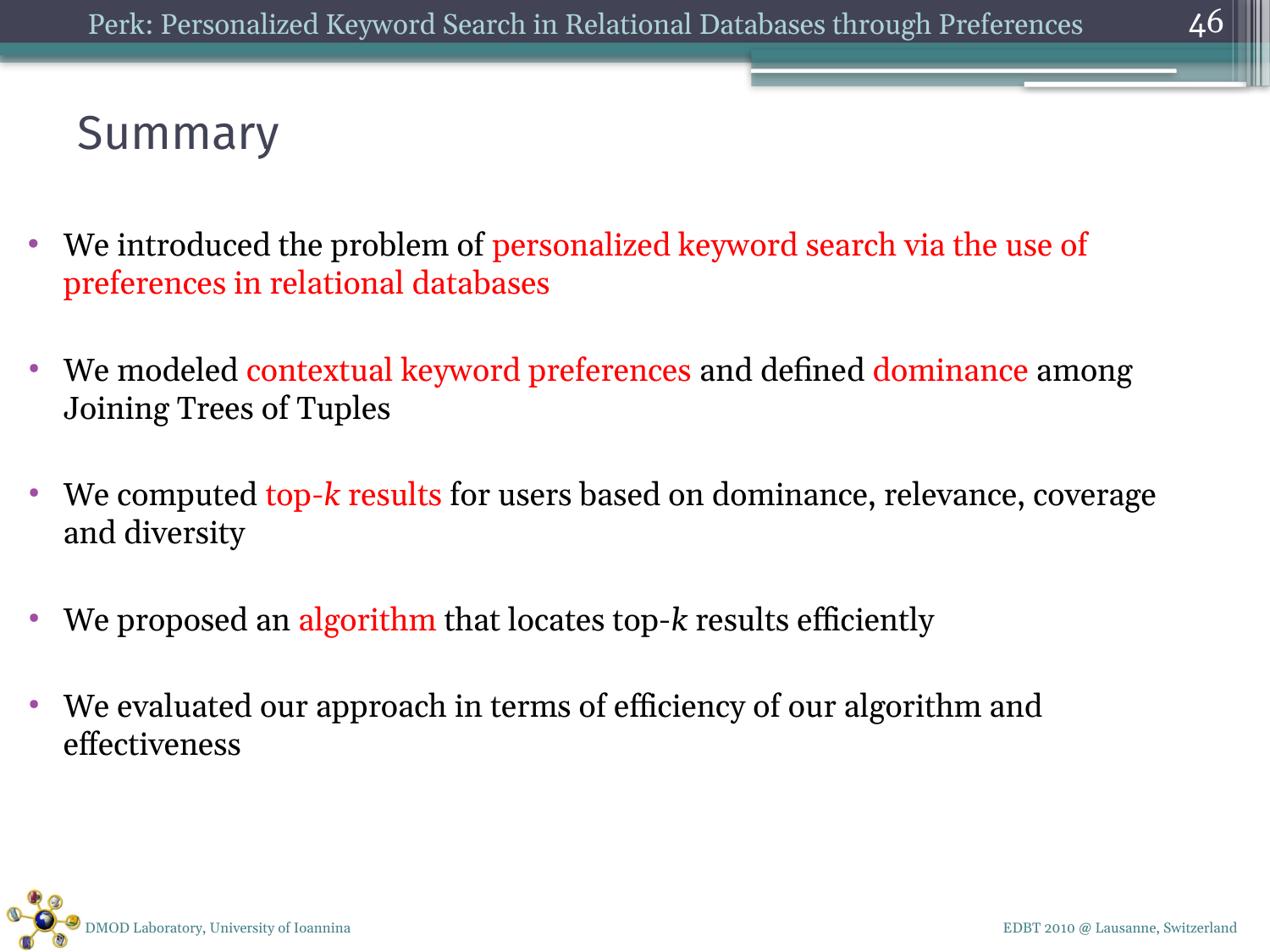

46
# Summary
We introduced the problem of personalized keyword search via the use of preferences in relational databases

We modeled contextual keyword preferences and defined dominance among Joining Trees of Tuples

We computed top-k results for users based on dominance, relevance, coverage and diversity

We proposed an algorithm that locates top-k results efficiently

We evaluated our approach in terms of efficiency of our algorithm and effectiveness
EDBT 2010 @ Lausanne, Switzerland